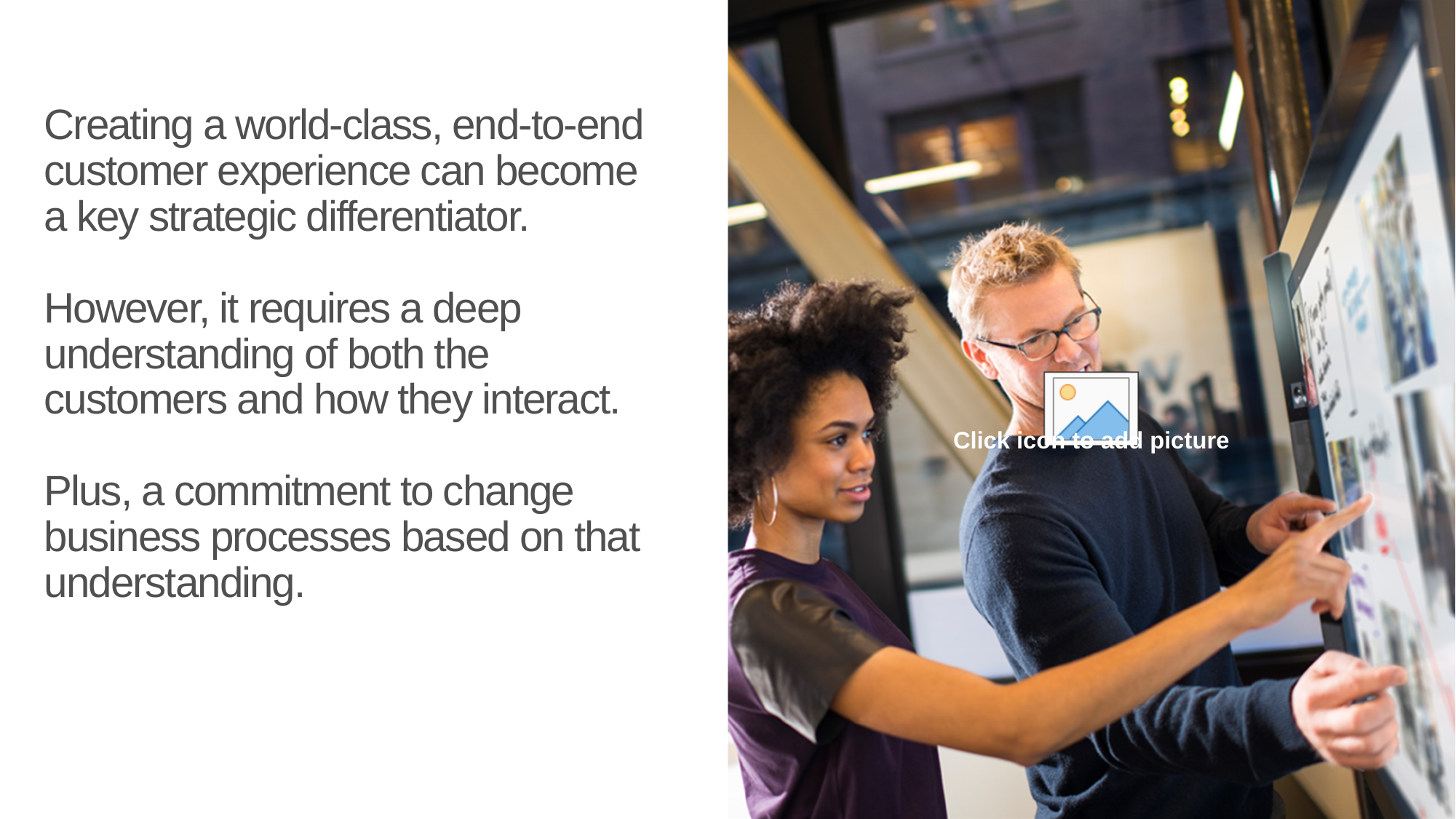

# Creating a world-class, end-to-end customer experience can become a key strategic differentiator. However, it requires a deep understanding of both the customers and how they interact. Plus, a commitment to change business processes based on that understanding.